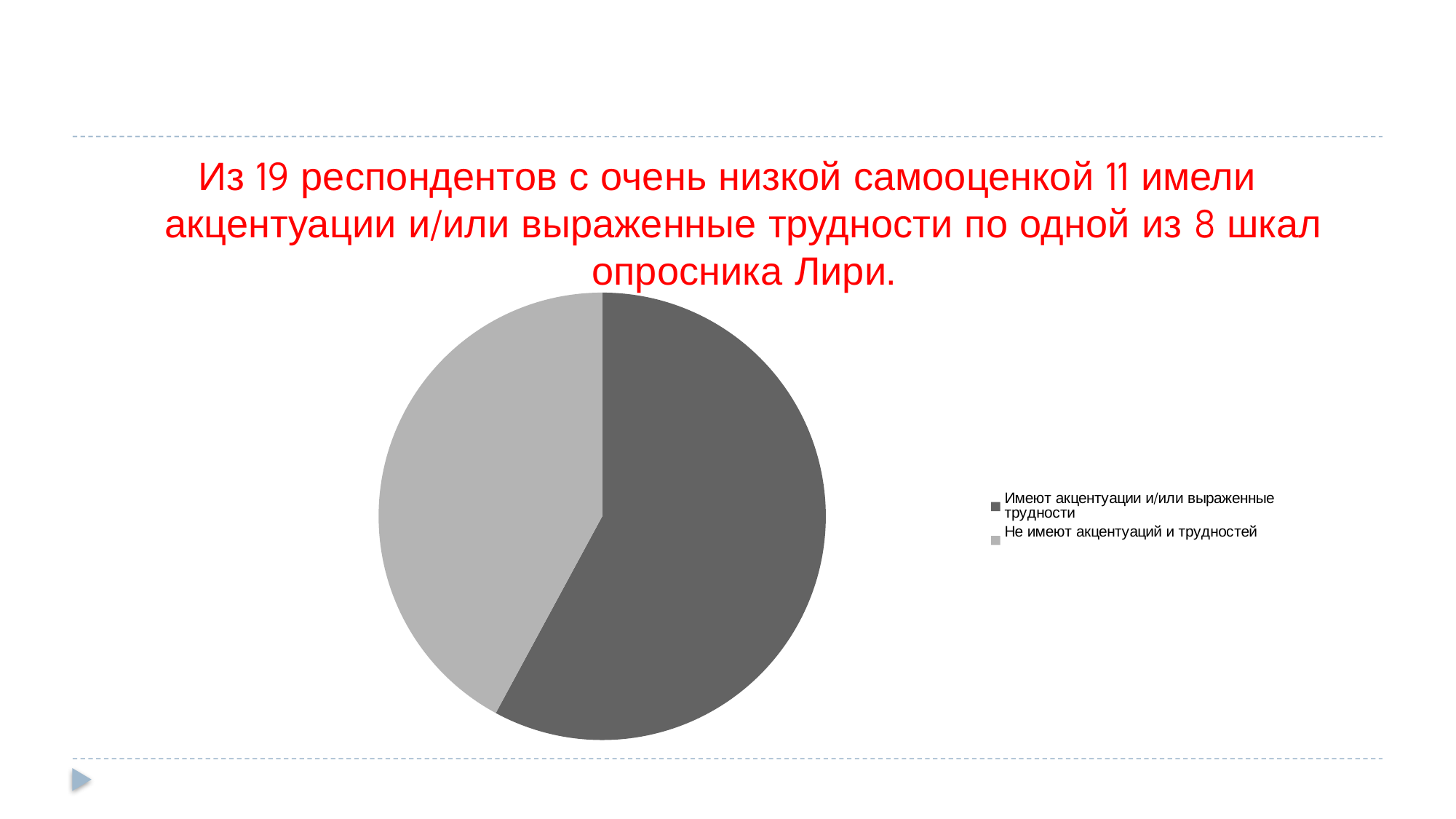

#
Из 19 респондентов с очень низкой самооценкой 11 имели акцентуации и/или выраженные трудности по одной из 8 шкал опросника Лири.

### Chart

| Category |  |
|---|---|
| Имеют акцентуации и/или выраженные трудности | 11.0 |
| Не имеют акцентуаций и трудностей | 8.0 |